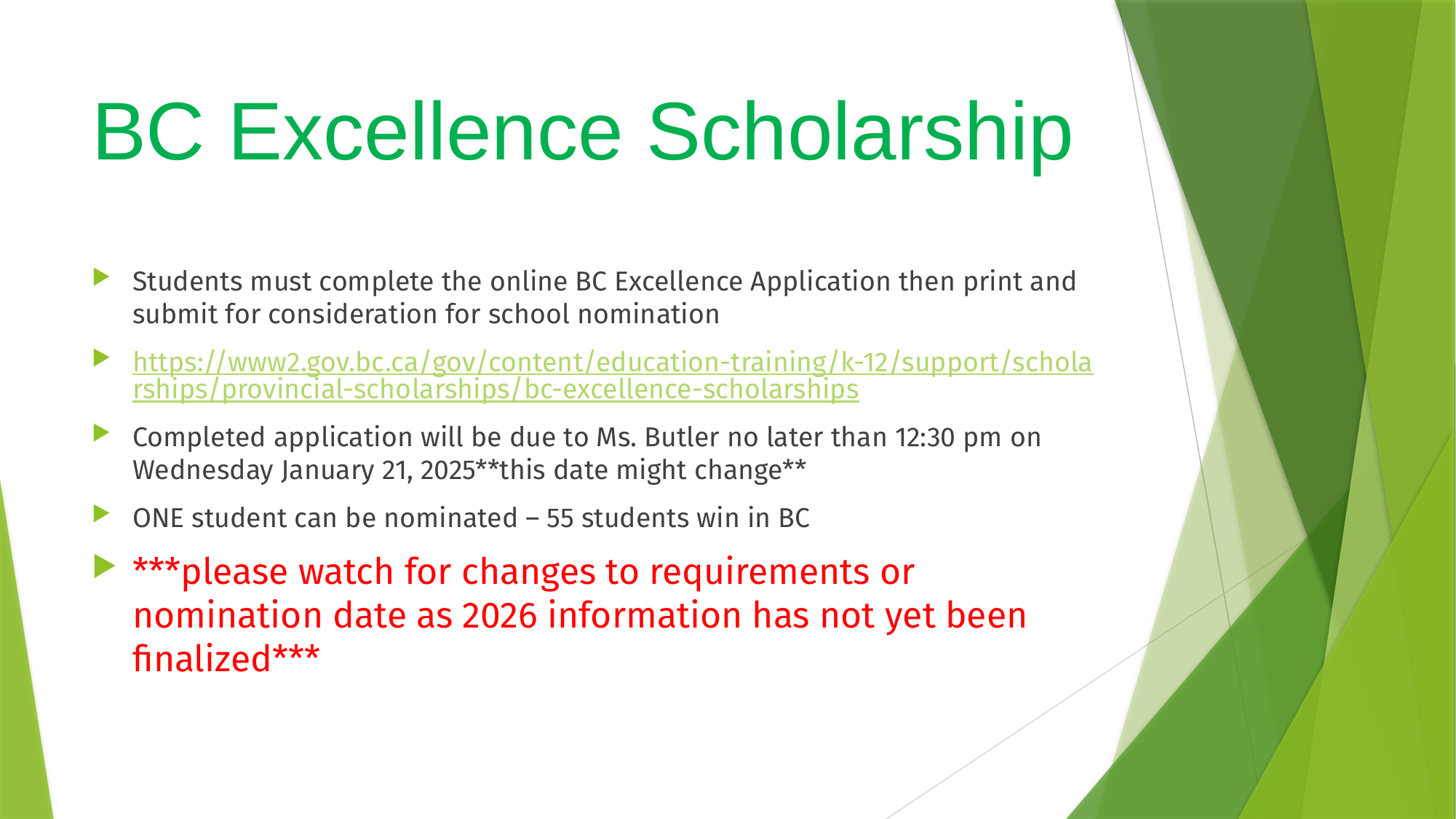

# BC Excellence Scholarship
Students must complete the online BC Excellence Application then print and submit for consideration for school nomination
https://www2.gov.bc.ca/gov/content/education-training/k-12/support/scholarships/provincial-scholarships/bc-excellence-scholarships
Completed application will be due to Ms. Butler no later than 12:30 pm on Wednesday January 21, 2025**this date might change**
ONE student can be nominated – 55 students win in BC
***please watch for changes to requirements or nomination date as 2026 information has not yet been finalized***